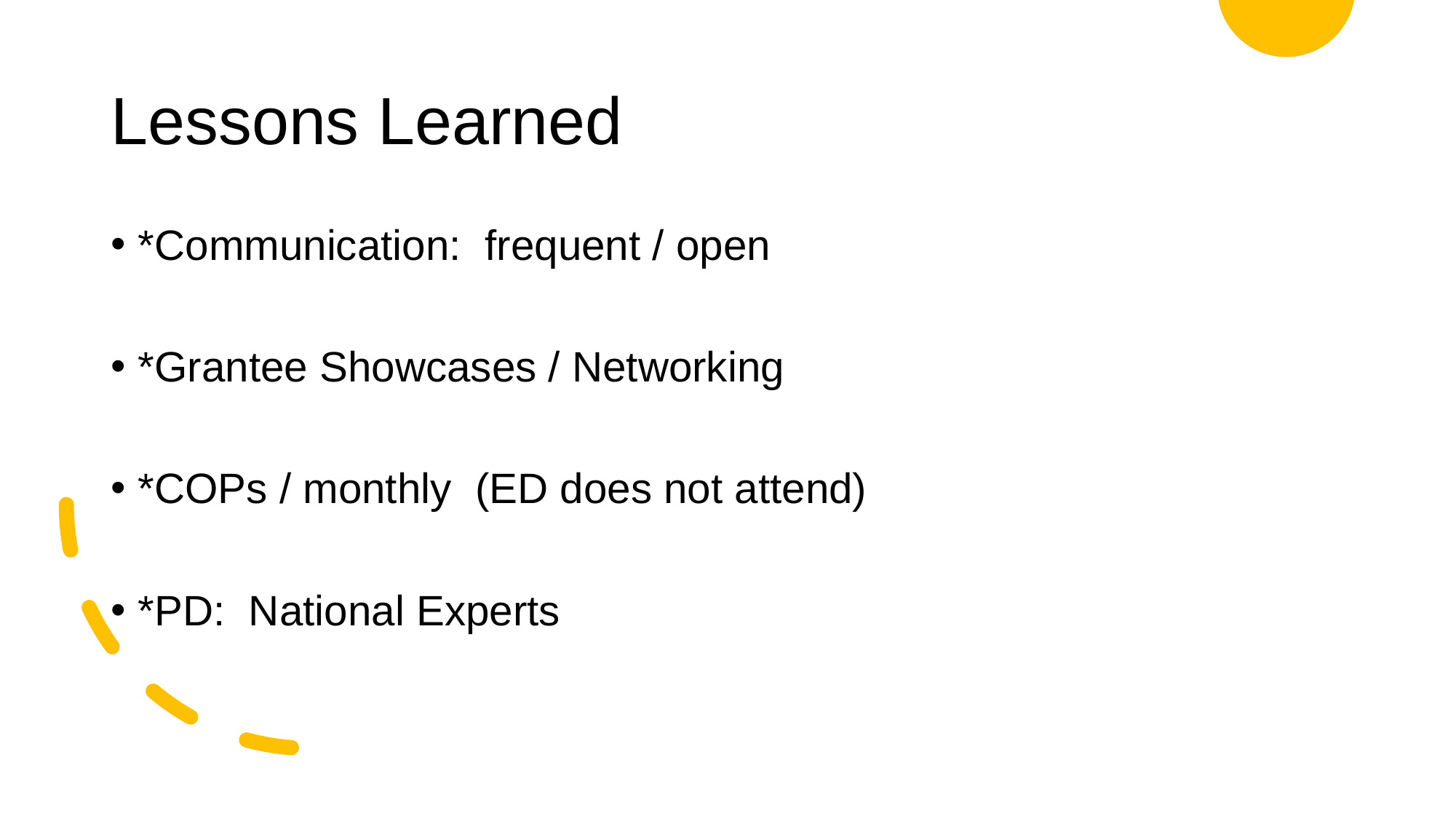

# Lessons Learned
*Communication:  frequent / open

*Grantee Showcases / Networking

*COPs / monthly  (ED does not attend)

*PD:  National Experts